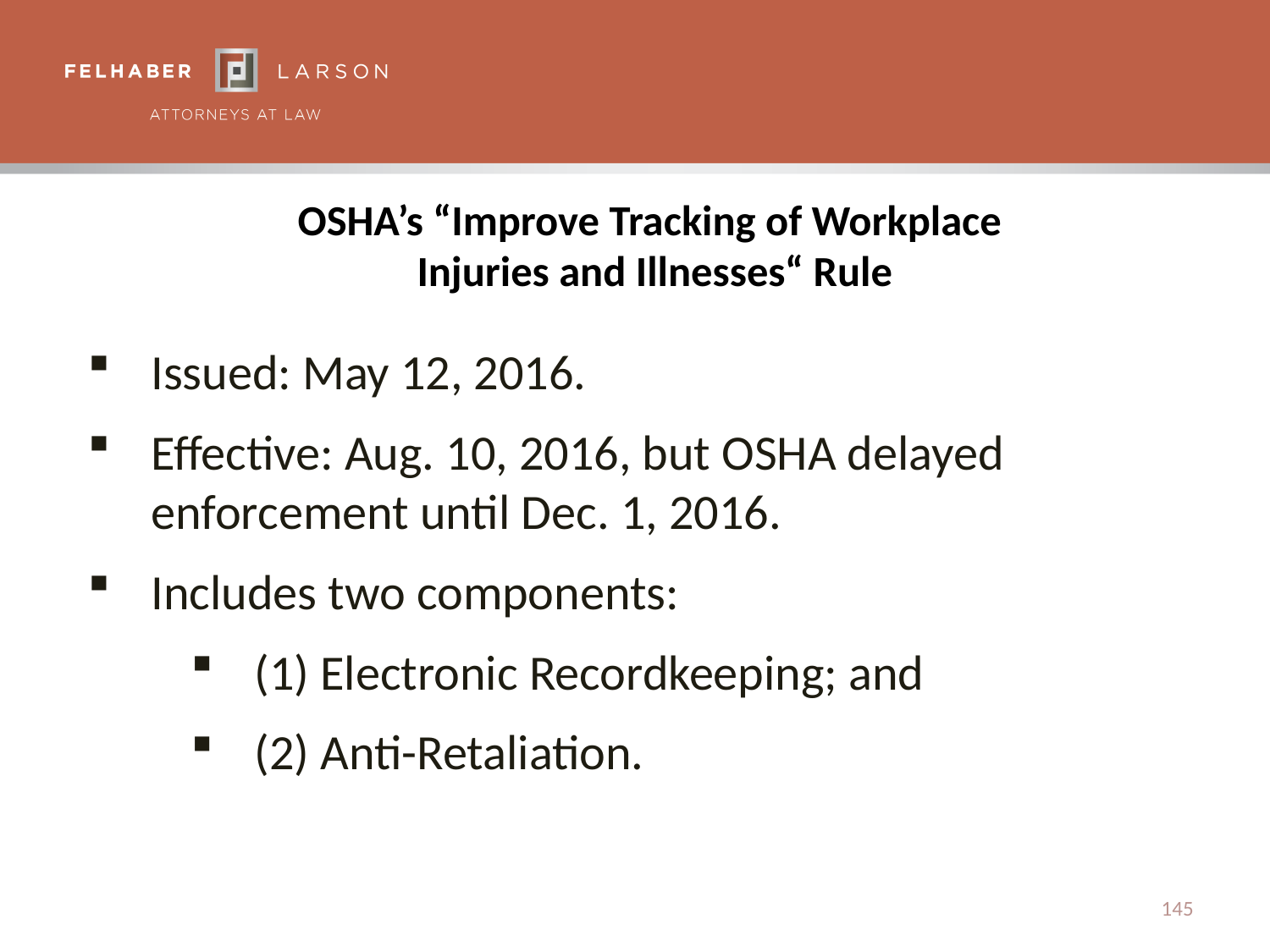

# OSHA’s “Improve Tracking of Workplace Injuries and Illnesses“ Rule
Issued: May 12, 2016.
Effective: Aug. 10, 2016, but OSHA delayed enforcement until Dec. 1, 2016.
Includes two components:
(1) Electronic Recordkeeping; and
(2) Anti-Retaliation.

145